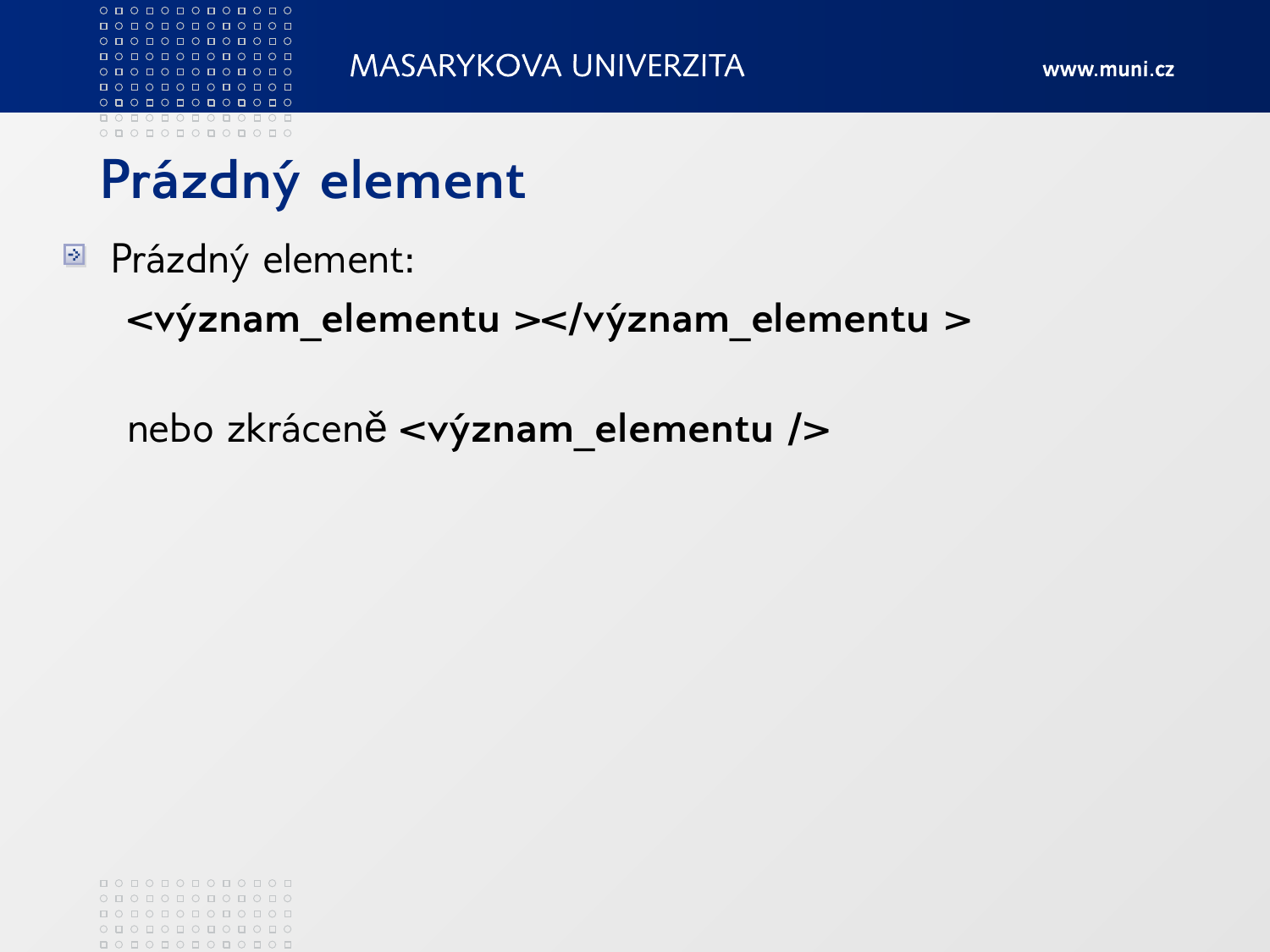

# Prázdný element
Prázdný element:
<význam_elementu ></význam_elementu >
nebo zkráceně <význam_elementu />